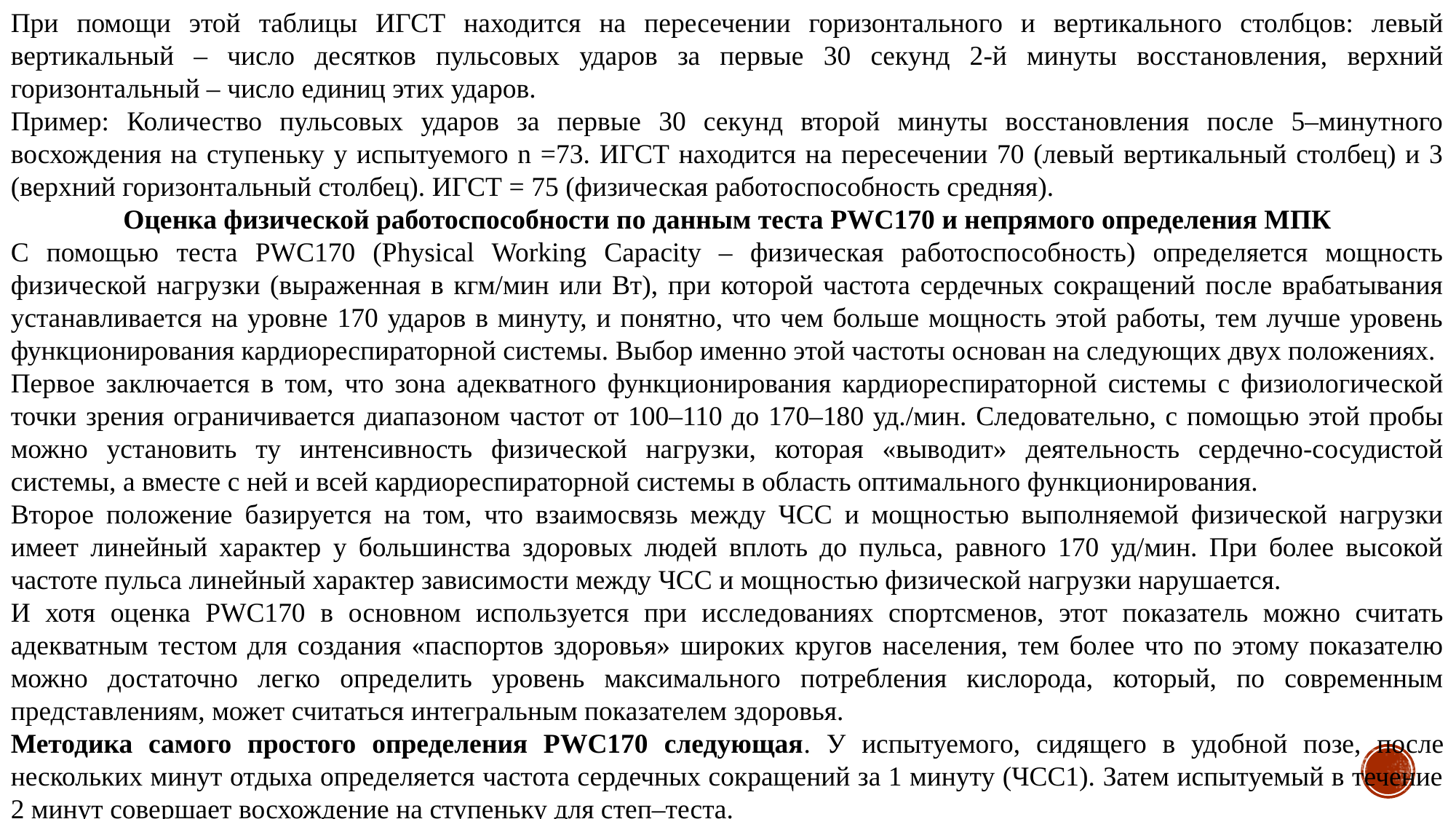

При помощи этой таблицы ИГСТ находится на пересечении горизонтального и вертикального столбцов: левый вертикальный – число десятков пульсовых ударов за первые 30 секунд 2-й минуты восстановления, верхний горизонтальный – число единиц этих ударов.
Пример: Количество пульсовых ударов за первые 30 секунд второй минуты восстановления после 5–минутного восхождения на ступеньку у испытуемого n =73. ИГСТ находится на пересечении 70 (левый вертикальный столбец) и 3 (верхний горизонтальный столбец). ИГСТ = 75 (физическая работоспособность средняя).
Оценка физической работоспособности по данным теста PWC170 и непрямого определения МПК
С помощью теста PWC170 (Physical Working Capacity – физическая работоспособность) определяется мощность физической нагрузки (выраженная в кгм/мин или Вт), при которой частота сердечных сокращений после врабатывания устанавливается на уровне 170 ударов в минуту, и понятно, что чем больше мощность этой работы, тем лучше уровень функционирования кардиореспираторной системы. Выбор именно этой частоты основан на следующих двух положениях.
Первое заключается в том, что зона адекватного функционирования кардиореспираторной системы с физиологической точки зрения ограничивается диапазоном частот от 100–110 до 170–180 уд./мин. Следовательно, с помощью этой пробы можно установить ту интенсивность физической нагрузки, которая «выводит» деятельность сердечно-сосудистой системы, а вместе с ней и всей кардиореспираторной системы в область оптимального функционирования.
Второе положение базируется на том, что взаимосвязь между ЧСС и мощностью выполняемой физической нагрузки имеет линейный характер у большинства здоровых людей вплоть до пульса, равного 170 уд/мин. При более высокой частоте пульса линейный характер зависимости между ЧСС и мощностью физической нагрузки нарушается.
И хотя оценка PWC170 в основном используется при исследованиях спортсменов, этот показатель можно считать адекватным тестом для создания «паспортов здоровья» широких кругов населения, тем более что по этому показателю можно достаточно легко определить уровень максимального потребления кислорода, который, по современным представлениям, может считаться интегральным показателем здоровья.
Методика самого простого определения PWC170 следующая. У испытуемого, сидящего в удобной позе, после нескольких минут отдыха определяется частота сердечных сокращений за 1 минуту (ЧСС1). Затем испытуемый в течение 2 минут совершает восхождение на ступеньку для степ–теста.